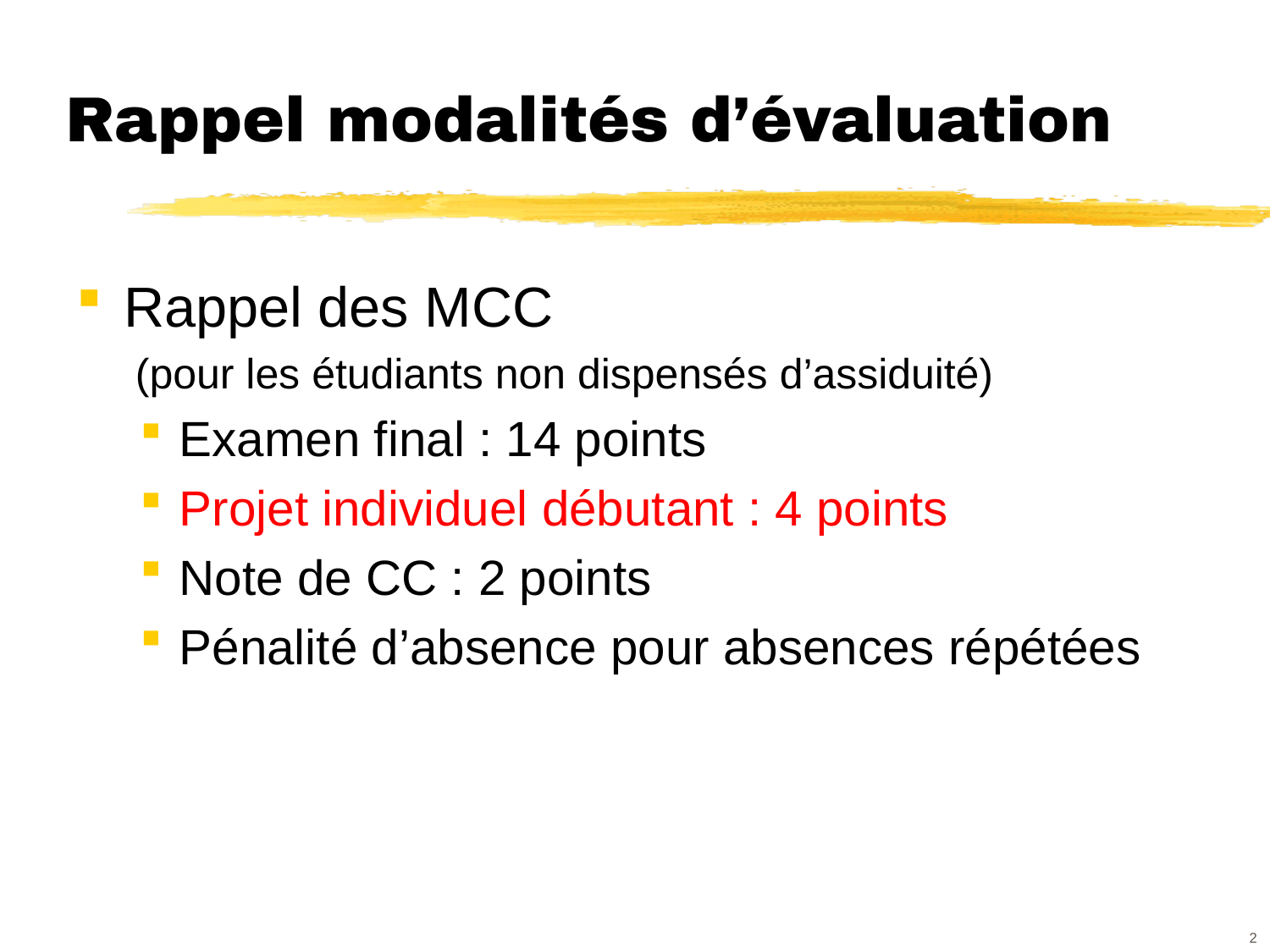

# Rappel modalités d’évaluation
Rappel des MCC
     (pour les étudiants non dispensés d’assiduité)
Examen final : 14 points
Projet individuel débutant : 4 points
Note de CC : 2 points
Pénalité d’absence pour absences répétées
2